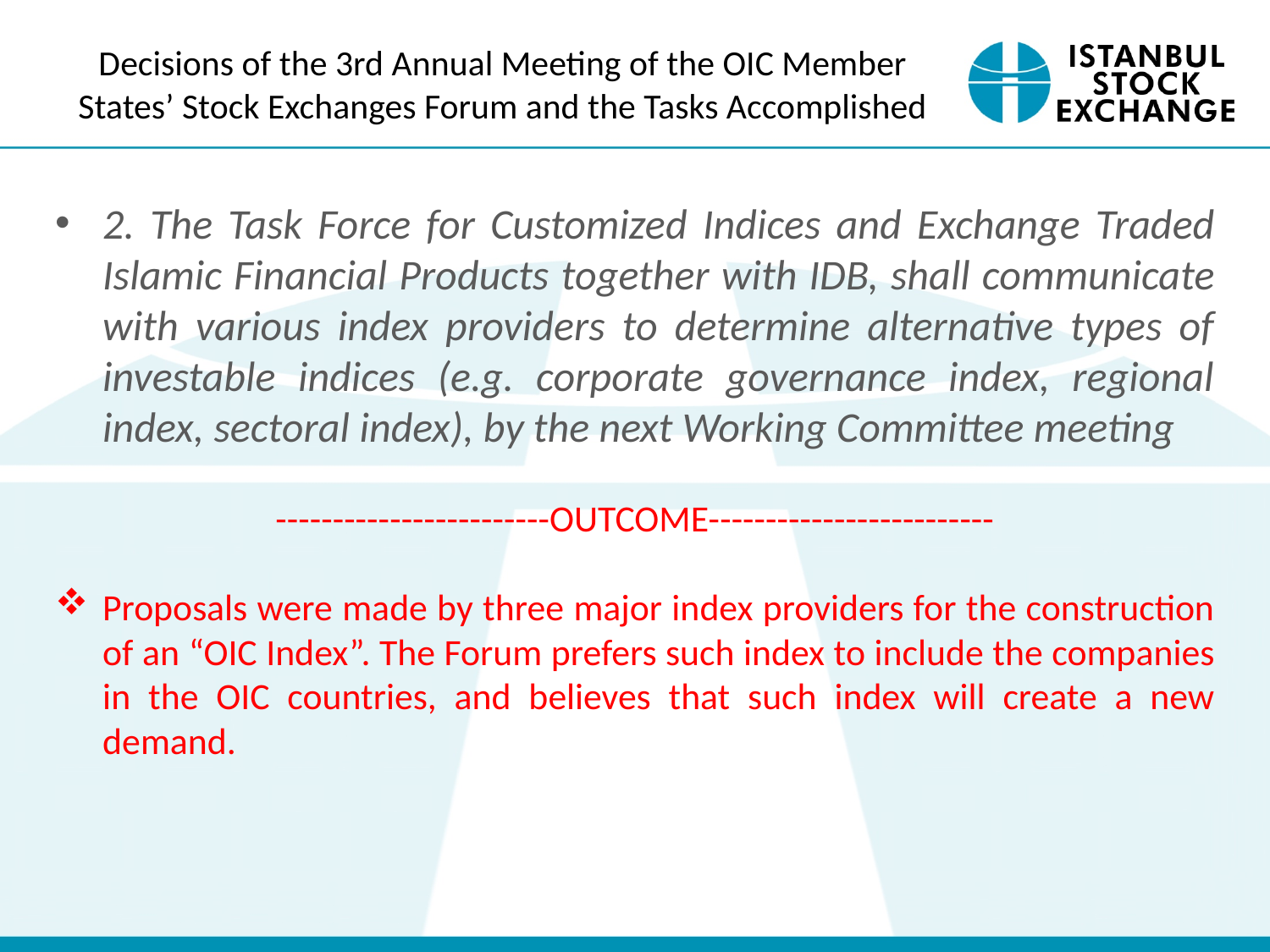

# Decisions of the 3rd Annual Meeting of the OIC Member States’ Stock Exchanges Forum and the Tasks Accomplished
2. The Task Force for Customized Indices and Exchange Traded Islamic Financial Products together with IDB, shall communicate with various index providers to determine alternative types of investable indices (e.g. corporate governance index, regional index, sectoral index), by the next Working Committee meeting

------------------------OUTCOME-------------------------

Proposals were made by three major index providers for the construction of an “OIC Index”. The Forum prefers such index to include the companies in the OIC countries, and believes that such index will create a new demand.